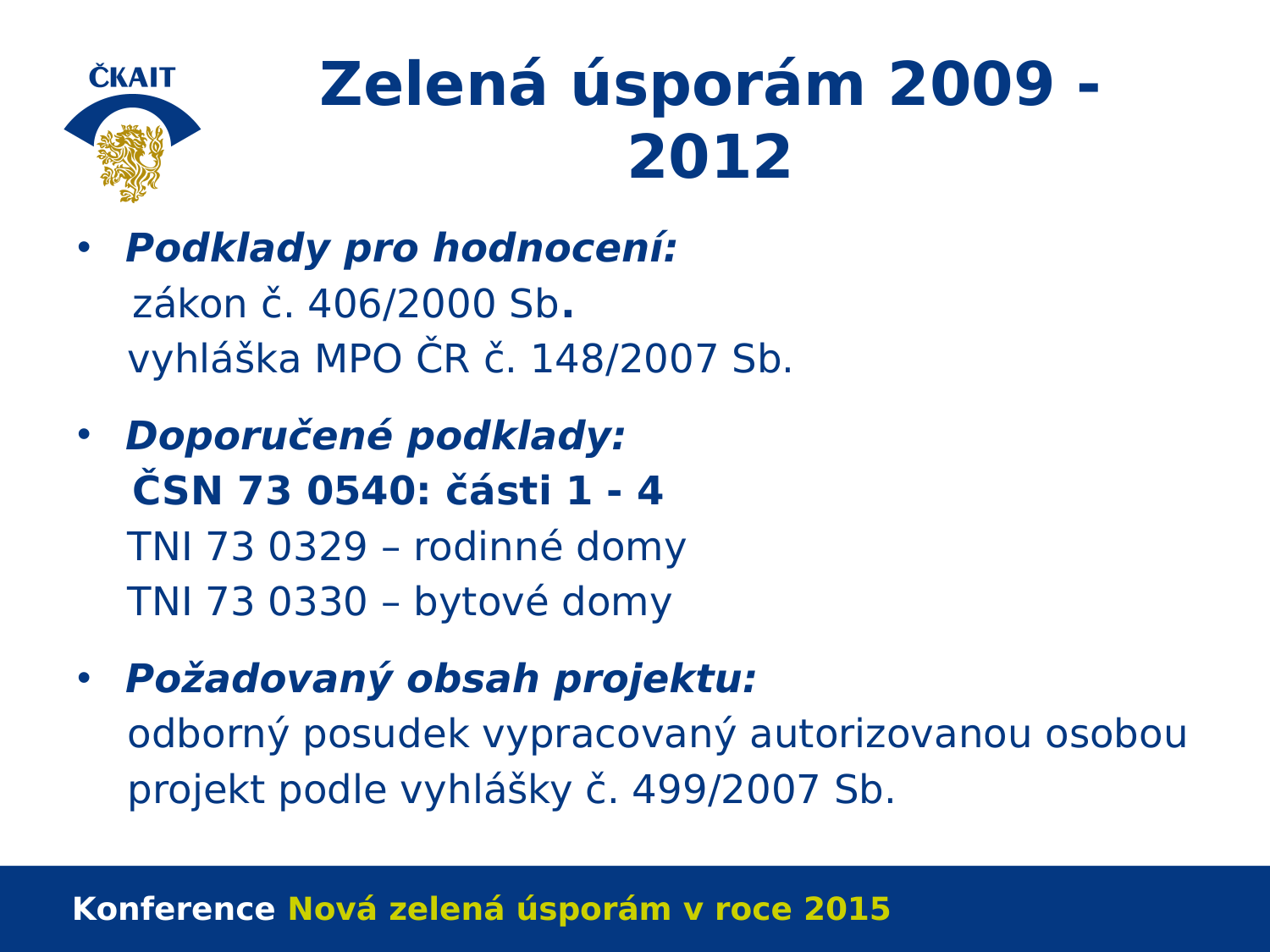

# Zelená úsporám 2009 - 2012
Podklady pro hodnocení:
    zákon č. 406/2000 Sb.
    vyhláška MPO ČR č. 148/2007 Sb.
Doporučené podklady:
    ČSN 73 0540: části 1 - 4
    TNI 73 0329 – rodinné domy
    TNI 73 0330 – bytové domy
Požadovaný obsah projektu:
    odborný posudek vypracovaný autorizovanou osobou
    projekt podle vyhlášky č. 499/2007 Sb.

Konference Nová zelená úsporám v roce 2015